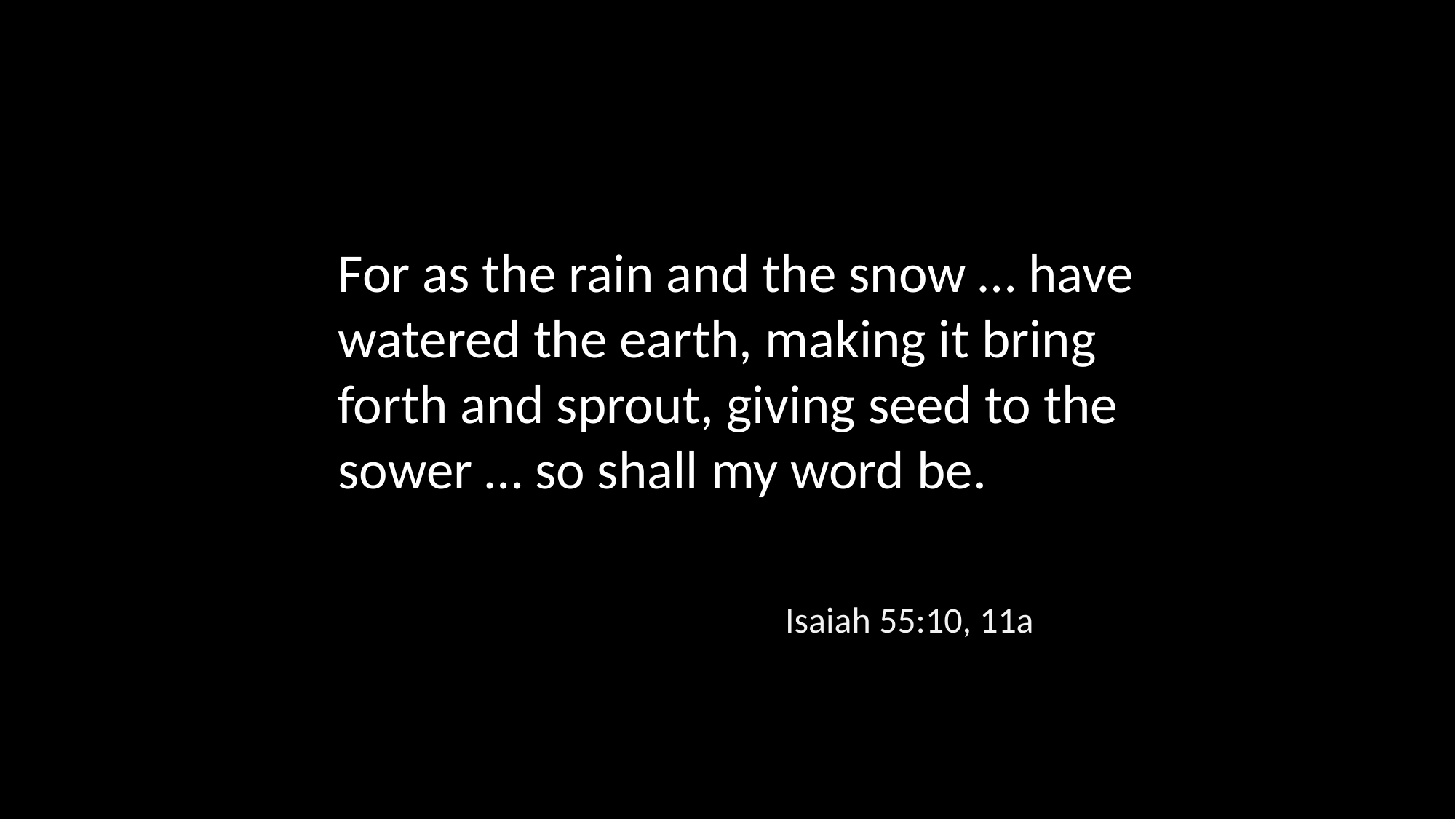

For as the rain and the snow … have watered the earth, making it bring forth and sprout, giving seed to the sower … so shall my word be.
Isaiah 55:10, 11a